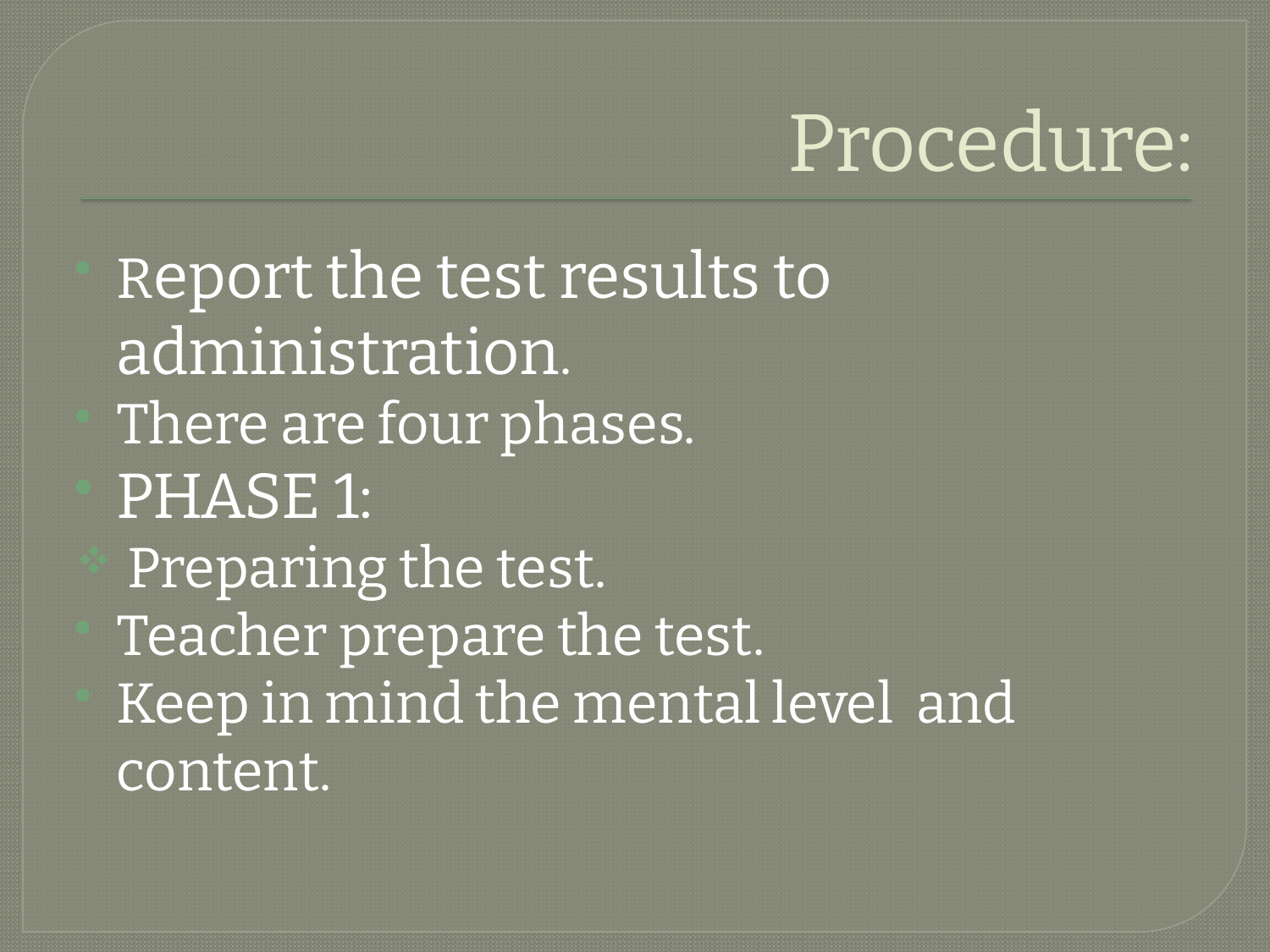

# Procedure:
Report the test results to administration.
There are four phases.
PHASE 1:
 Preparing the test.
Teacher prepare the test.
Keep in mind the mental level  and content.